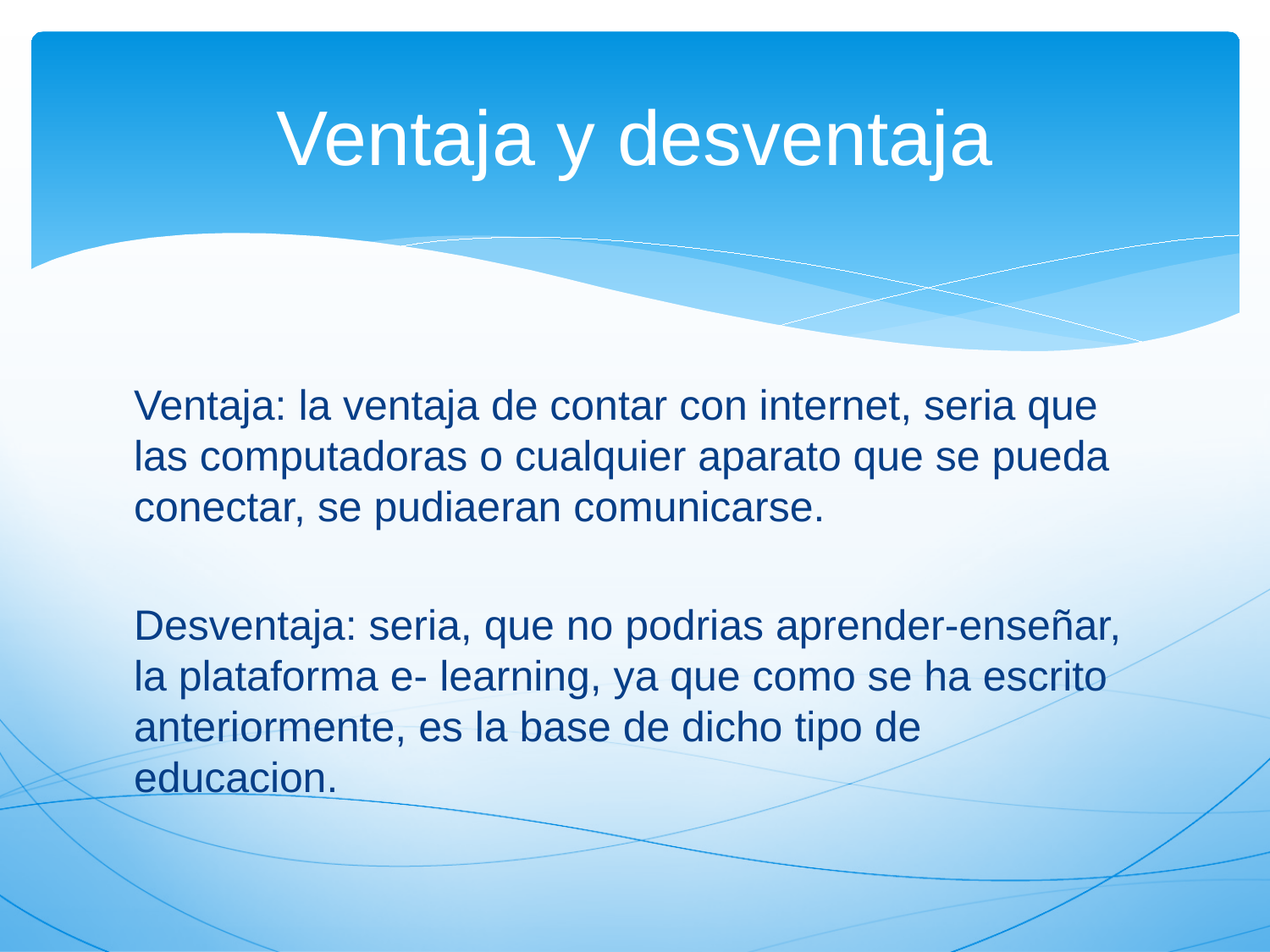

# Ventaja y desventaja
Ventaja: la ventaja de contar con internet, seria que las computadoras o cualquier aparato que se pueda conectar, se pudiaeran comunicarse.

Desventaja: seria, que no podrias aprender-enseñar, la plataforma e- learning, ya que como se ha escrito anteriormente, es la base de dicho tipo de educacion.